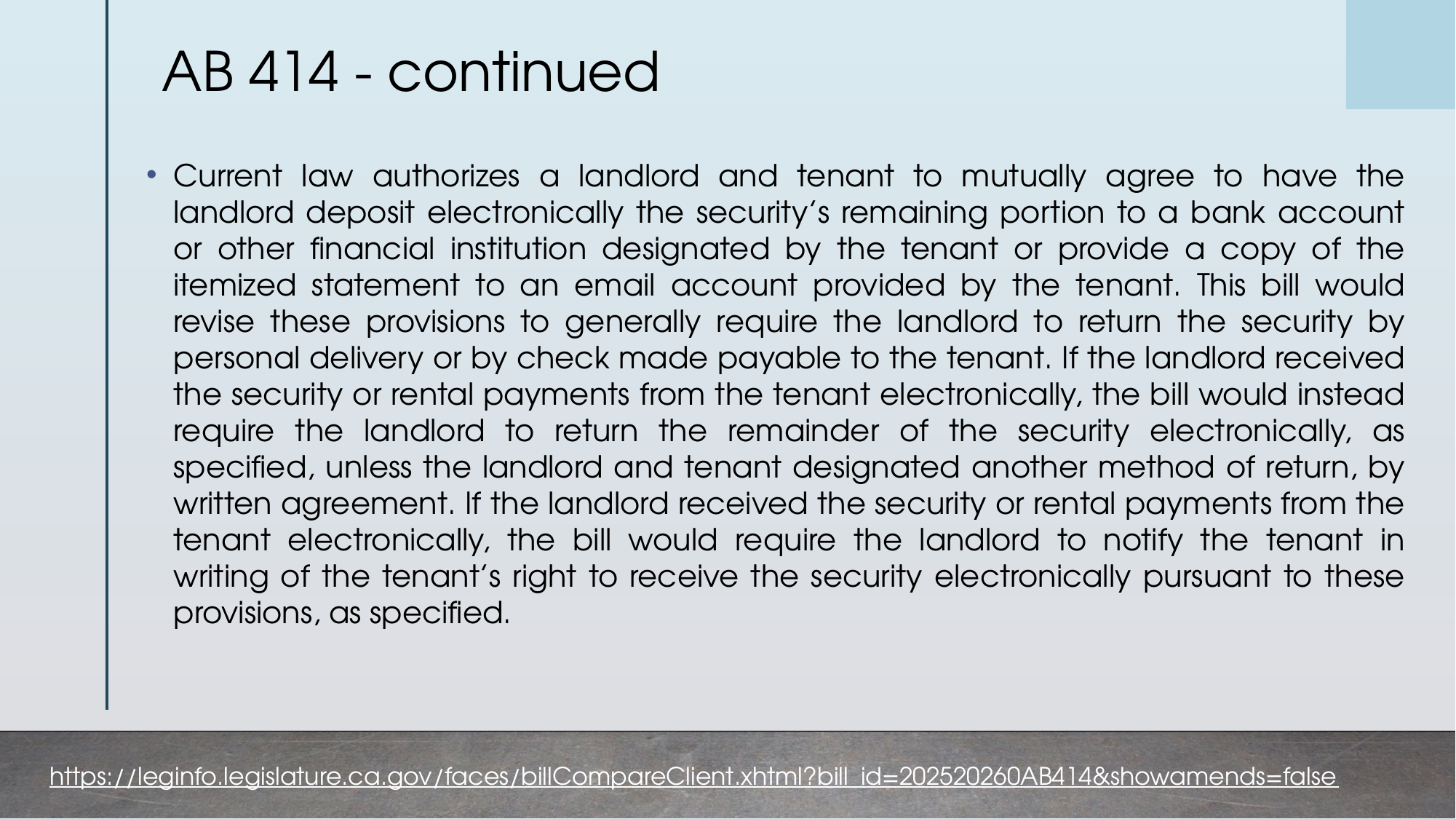

# AB 414 - continued
Current law authorizes a landlord and tenant to mutually agree to have the landlord deposit electronically the security’s remaining portion to a bank account or other financial institution designated by the tenant or provide a copy of the itemized statement to an email account provided by the tenant. This bill would revise these provisions to generally require the landlord to return the security by personal delivery or by check made payable to the tenant. If the landlord received the security or rental payments from the tenant electronically, the bill would instead require the landlord to return the remainder of the security electronically, as specified, unless the landlord and tenant designated another method of return, by written agreement. If the landlord received the security or rental payments from the tenant electronically, the bill would require the landlord to notify the tenant in writing of the tenant’s right to receive the security electronically pursuant to these provisions, as specified.
https://leginfo.legislature.ca.gov/faces/billCompareClient.xhtml?bill_id=202520260AB414&showamends=false